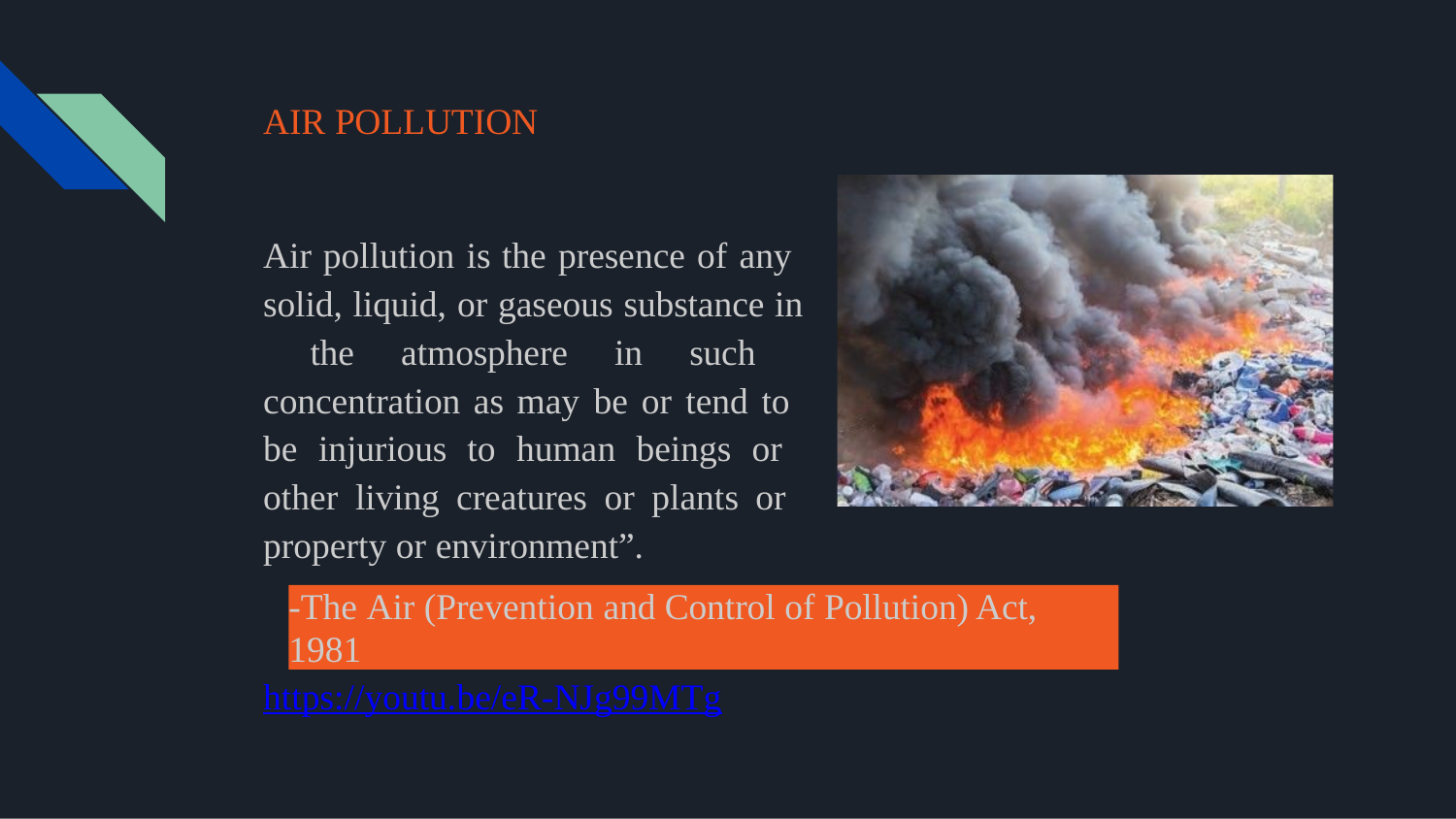

# AIR POLLUTION

Air pollution is the presence of any  solid, liquid, or gaseous substance in  the atmosphere in such  concentration as may be or tend to  be injurious to human beings or  other living creatures or plants or  property or environment”.

https://youtu.be/eR-NJg99MTg

-The Air (Prevention and Control of Pollution) Act, 1981